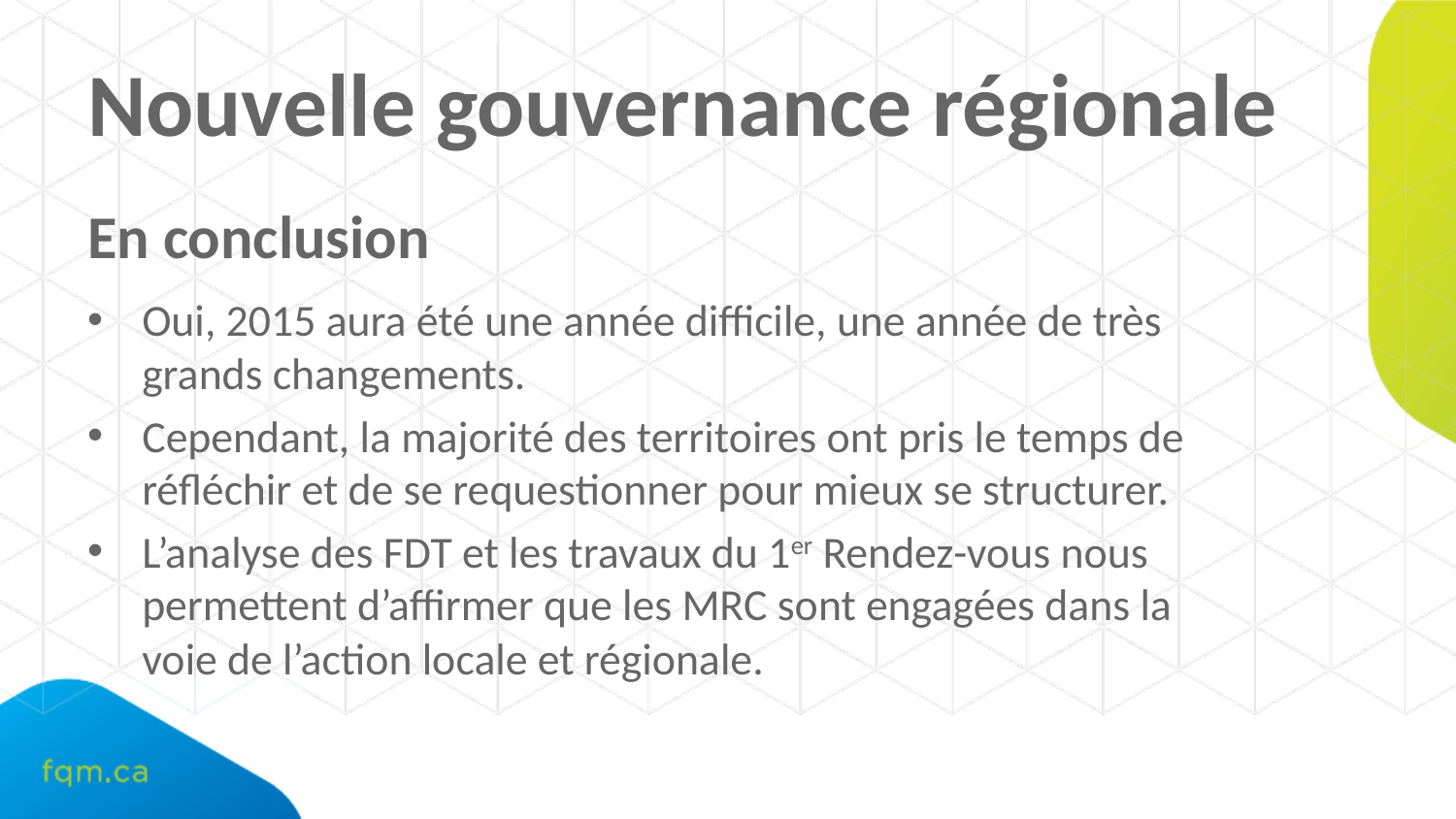

# Nouvelle gouvernance régionale
En conclusion
Oui, 2015 aura été une année difficile, une année de très
grands changements.
Cependant, la majorité des territoires ont pris le temps de réfléchir et de se requestionner pour mieux se structurer.
L’analyse des FDT et les travaux du 1er Rendez-vous nous permettent d’affirmer que les MRC sont engagées dans la
voie de l’action locale et régionale.